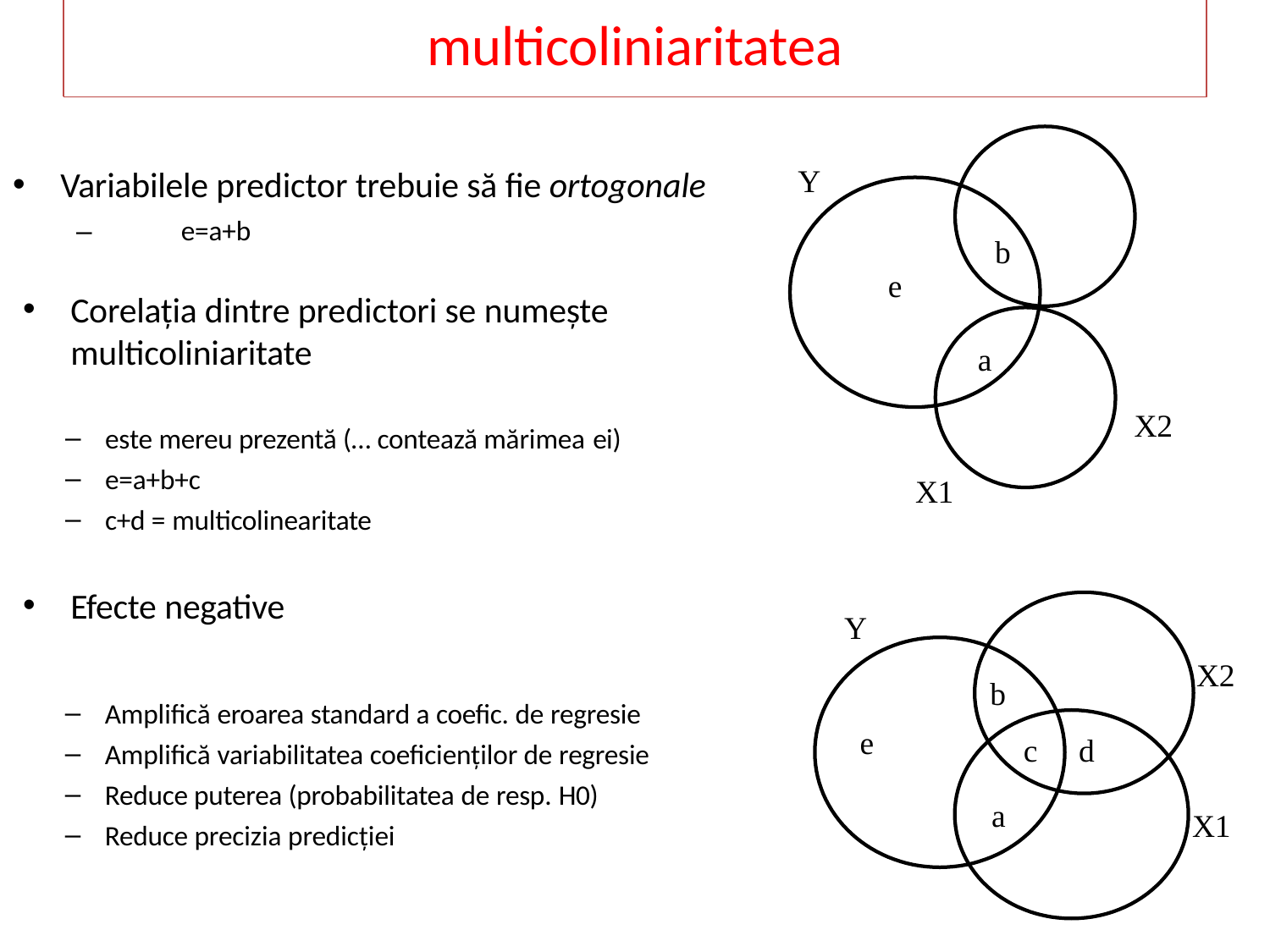

# multicoliniaritatea

Variabilele predictor trebuie să fie ortogonale
–	e=a+b
Y
b
e

a
X2
X1
Corelația dintre predictori se numește
multicoliniaritate
este mereu prezentă (… contează mărimea ei)
e=a+b+c
c+d = multicolinearitate
Efecte negative

Y
X2
b
Amplifică eroarea standard a coefic. de regresie
Amplifică variabilitatea coeficienților de regresie
Reduce puterea (probabilitatea de resp. H0)
Reduce precizia predicției
e
c	d
a
X1